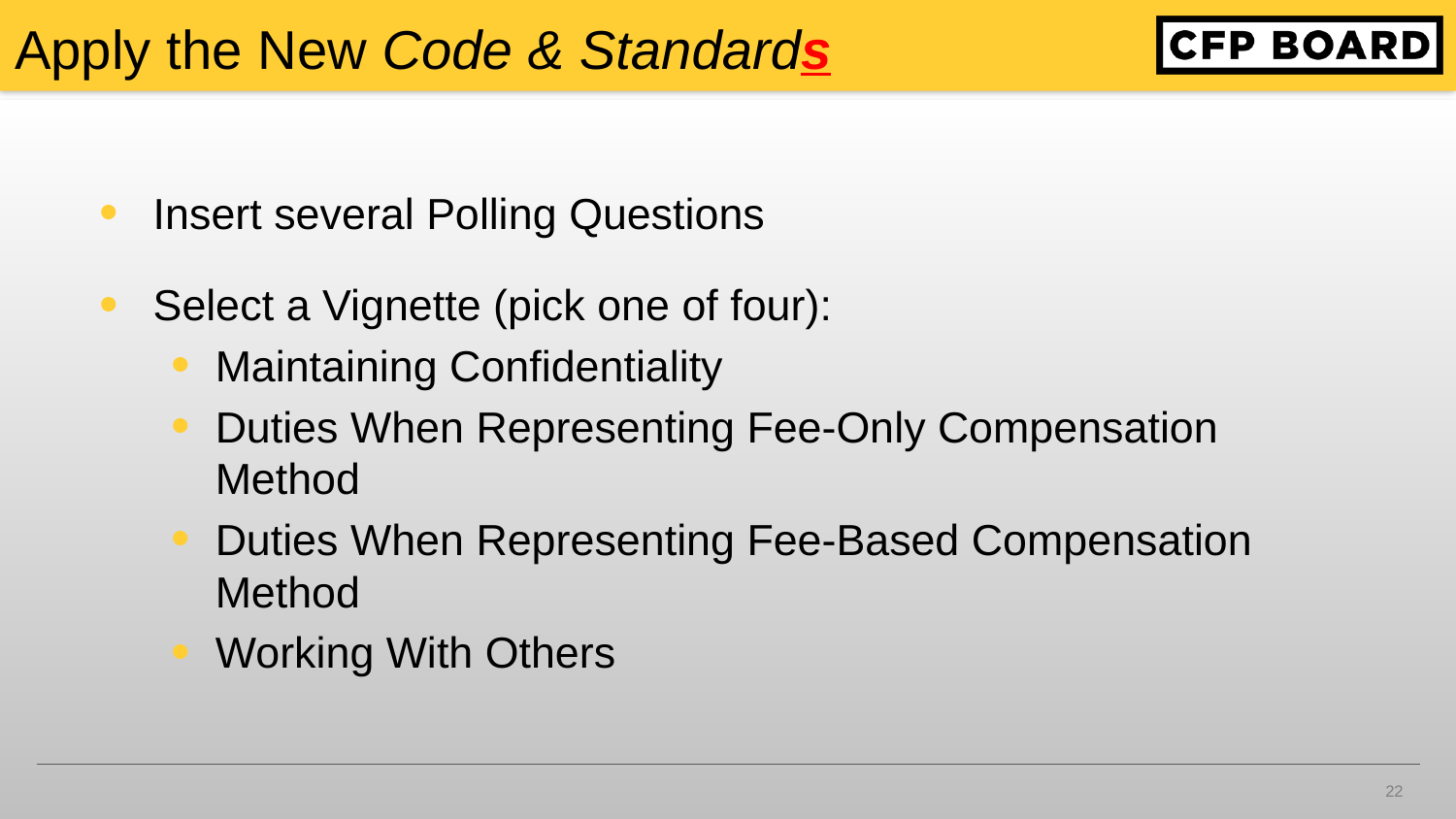

# Apply the New Code & Standards
Insert several Polling Questions

Select a Vignette (pick one of four):
Maintaining Confidentiality
Duties When Representing Fee-Only Compensation Method
Duties When Representing Fee-Based Compensation Method
Working With Others

22